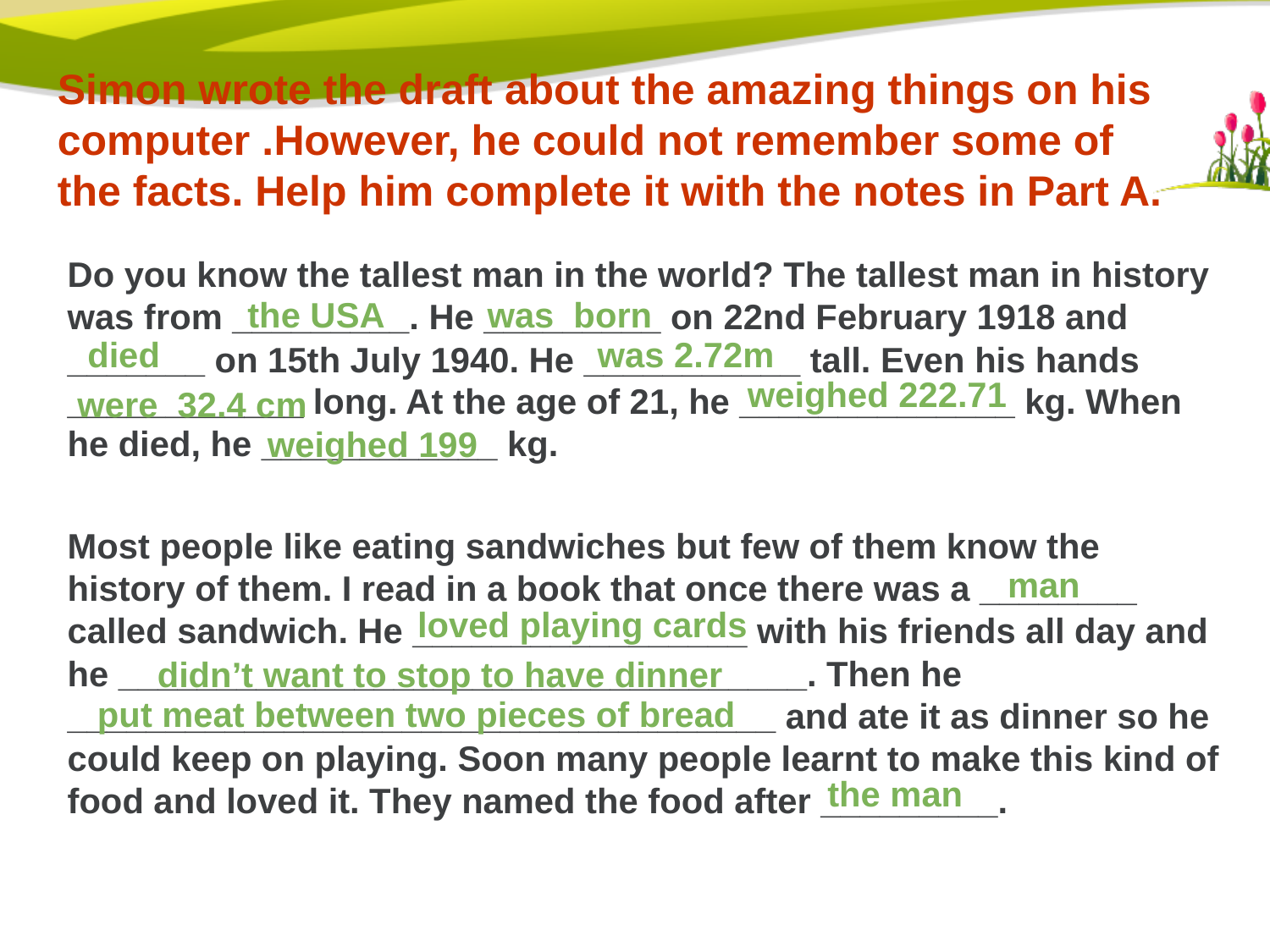

Simon wrote the draft about the amazing things on his computer .However, he could not remember some of the facts. Help him complete it with the notes in Part A.
Do you know the tallest man in the world? The tallest man in history was from _________. He _________ on 22nd February 1918 and _______ on 15th July 1940. He ___________ tall. Even his hands ____________ long. At the age of 21, he ______________ kg. When he died, he ____________ kg.
Most people like eating sandwiches but few of them know the history of them. I read in a book that once there was a ________ called sandwich. He _________________ with his friends all day and he ___________________________________. Then he ____________________________________ and ate it as dinner so he could keep on playing. Soon many people learnt to make this kind of food and loved it. They named the food after _________.

the USA
was  born
died
was 2.72m
weighed 222.71
were  32.4 cm
weighed 199
man
loved playing cards
didn’t want to stop to have dinner
put meat between two pieces of bread
the man